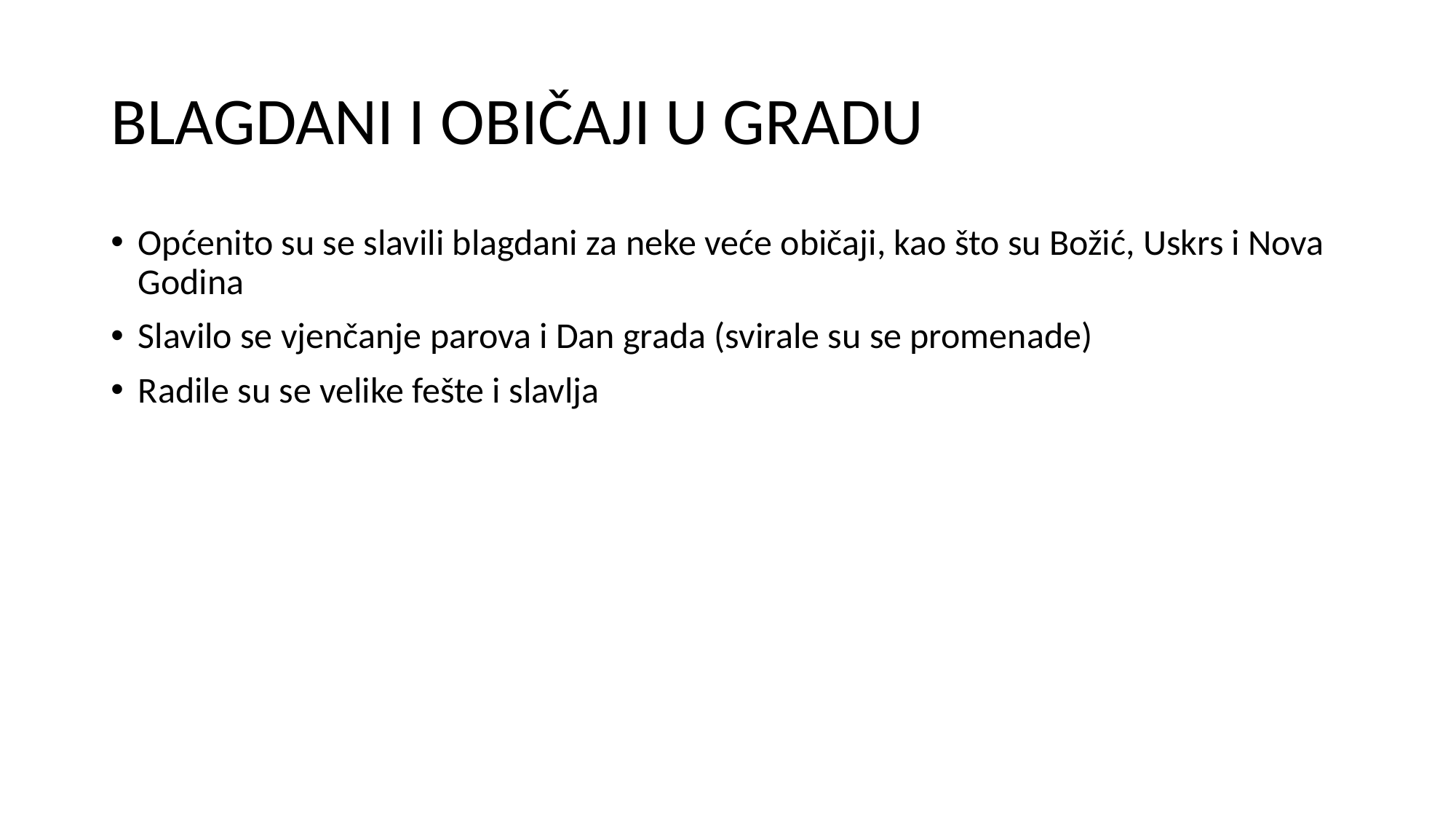

# BLAGDANI I OBIČAJI U GRADU
Općenito su se slavili blagdani za neke veće običaji, kao što su Božić, Uskrs i Nova Godina
Slavilo se vjenčanje parova i Dan grada (svirale su se promenade)
Radile su se velike fešte i slavlja